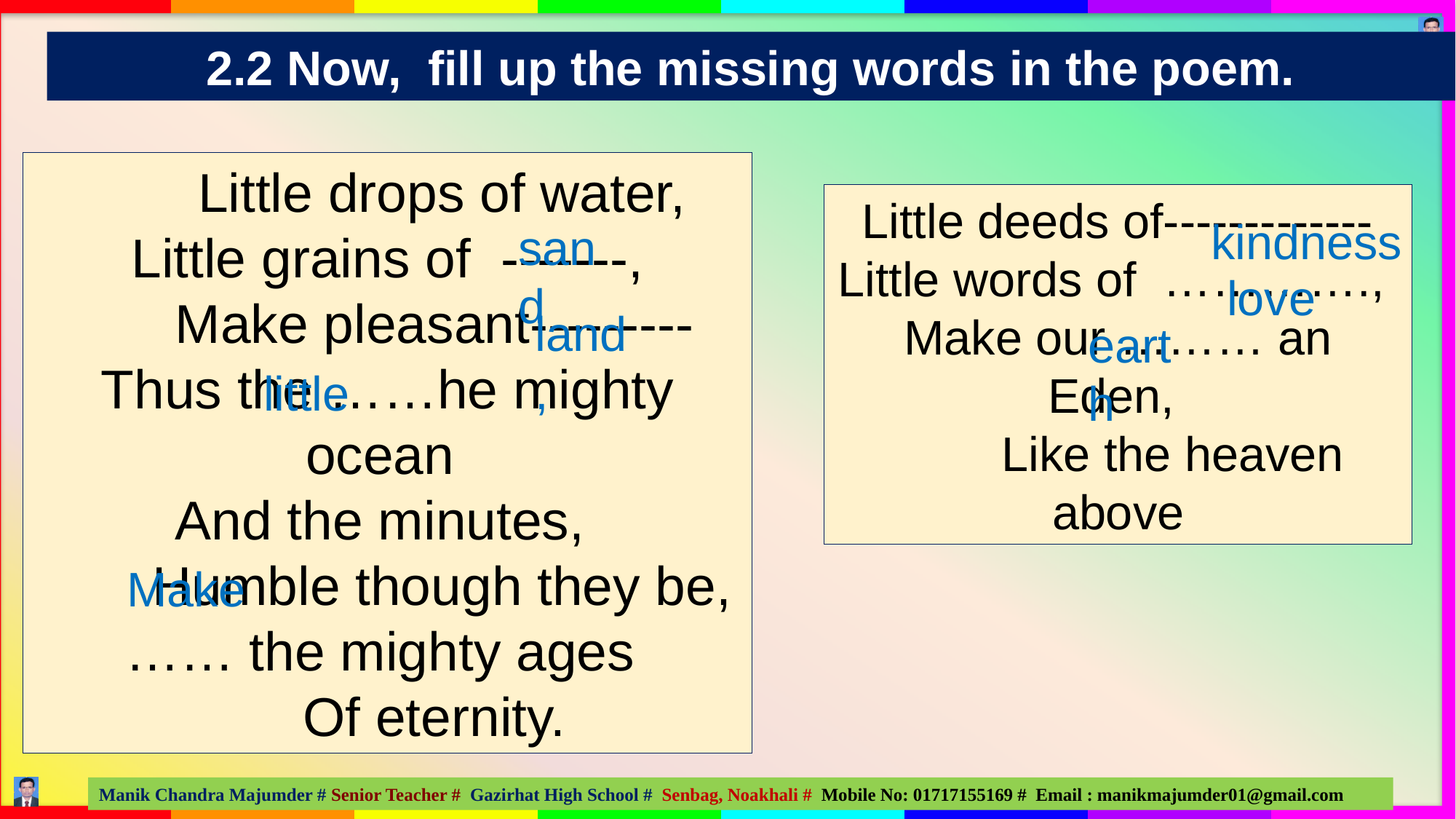

2.2 Now,  fill up the missing words in the poem.
	Little drops of water,
 Little grains of  -------,
	Make pleasant---------
Thus the ……he mighty ocean
And the minutes,
	Humble though they be,
…… the mighty ages
	Of eternity.
Little deeds of-------------
Little words of  ………….,
Make our ……… an Eden,
	Like the heaven above
kindness
sand
love
land,
earth
little
Make